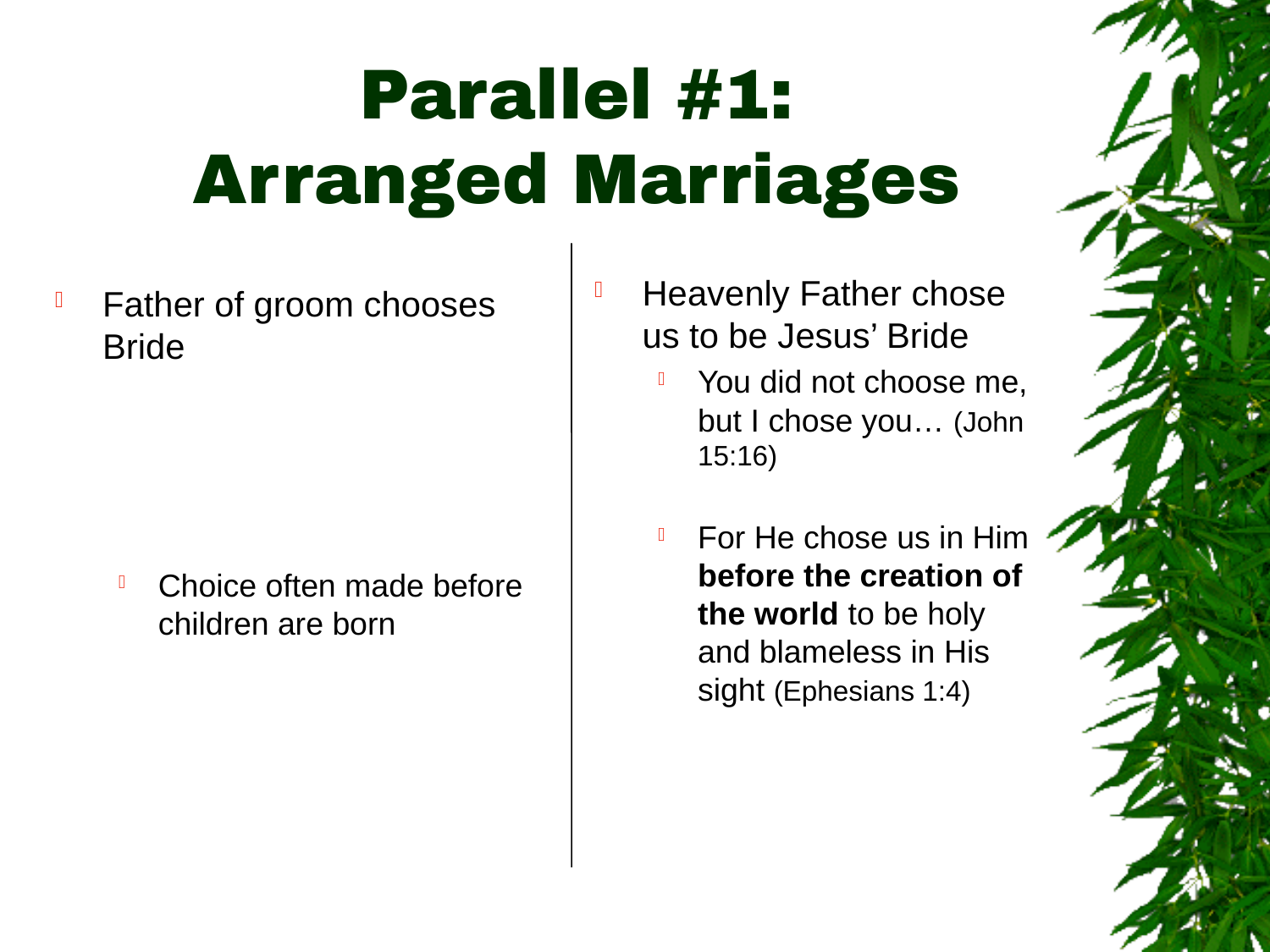

# Parallel #1: Arranged Marriages

Heavenly Father chose us to be Jesus’ Bride
You did not choose me, but I chose you… (John 15:16)

For He chose us in Him before the creation of the world to be holy and blameless in His sight (Ephesians 1:4)
Father of groom chooses Bride

Choice often made before children are born